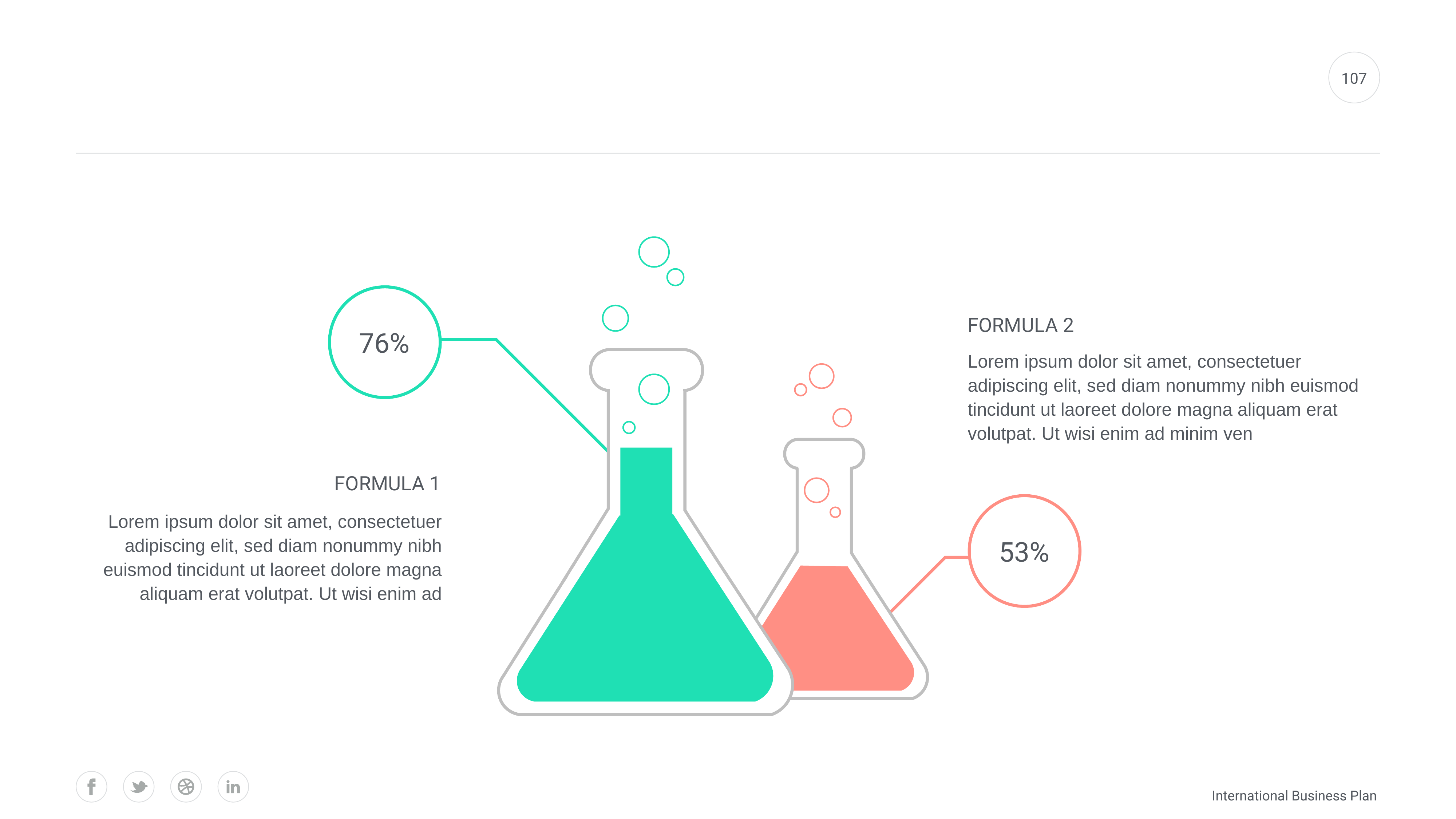

#
107

FORMULA 2
76%

Lorem ipsum dolor sit amet, consectetuer adipiscing elit, sed diam nonummy nibh euismod tincidunt ut laoreet dolore magna aliquam erat volutpat. Ut wisi enim ad minim ven

FORMULA 1

Lorem ipsum dolor sit amet, consectetuer adipiscing elit, sed diam nonummy nibh euismod tincidunt ut laoreet dolore magna aliquam erat volutpat. Ut wisi enim ad

53%

International Business Plan